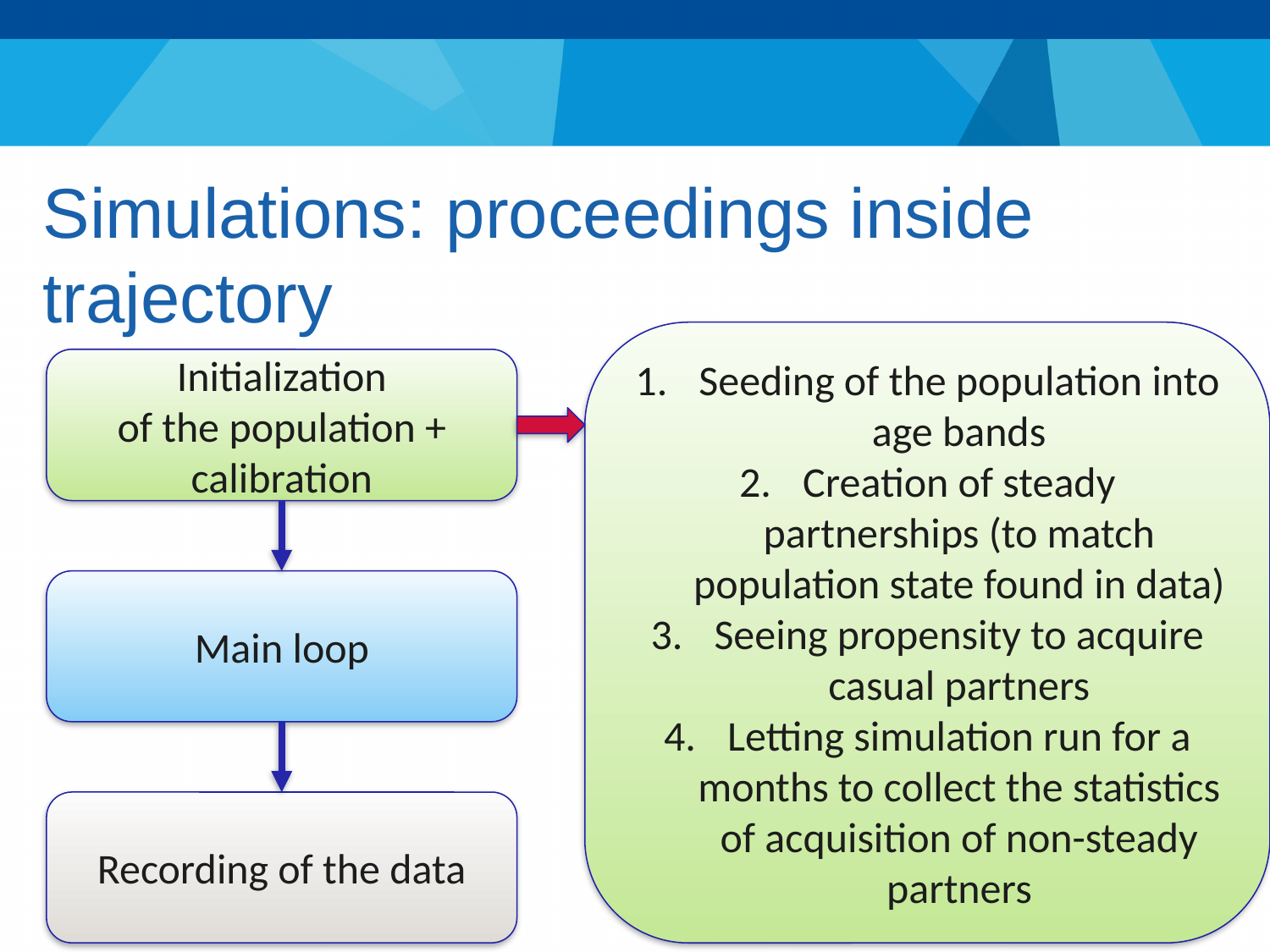

# Simulations: proceedings inside trajectory
Seeding of the population into age bands
Creation of steady partnerships (to match population state found in data)
Seeing propensity to acquire casual partners
Letting simulation run for a months to collect the statistics of acquisition of non-steady partners
Initialization
of the population + calibration

Main loop
Recording of the data